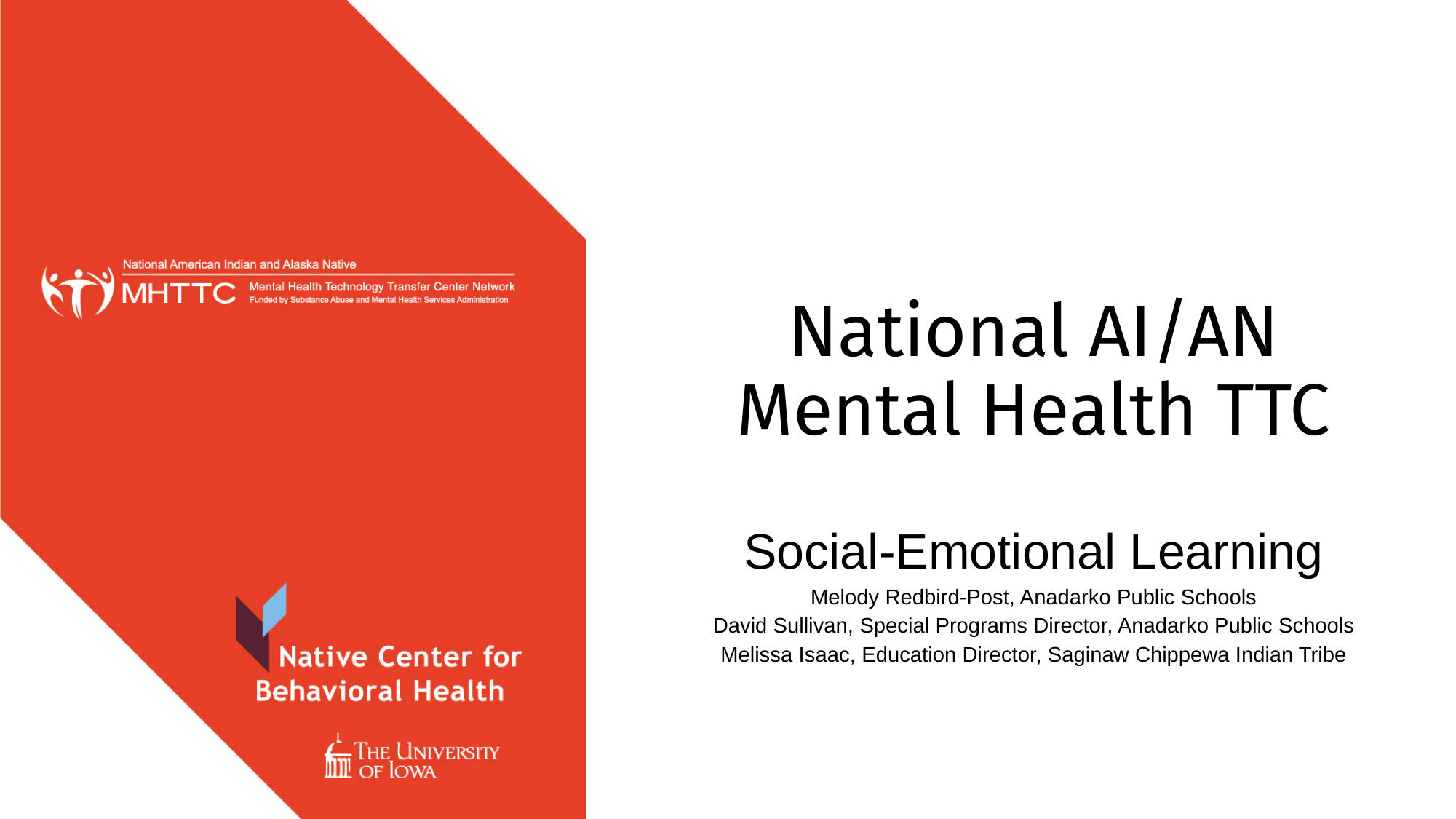

# National AI/AN Mental Health TTC
Social-Emotional Learning
Melody Redbird-Post, Anadarko Public Schools
David Sullivan, Special Programs Director, Anadarko Public Schools
Melissa Isaac, Education Director, Saginaw Chippewa Indian Tribe